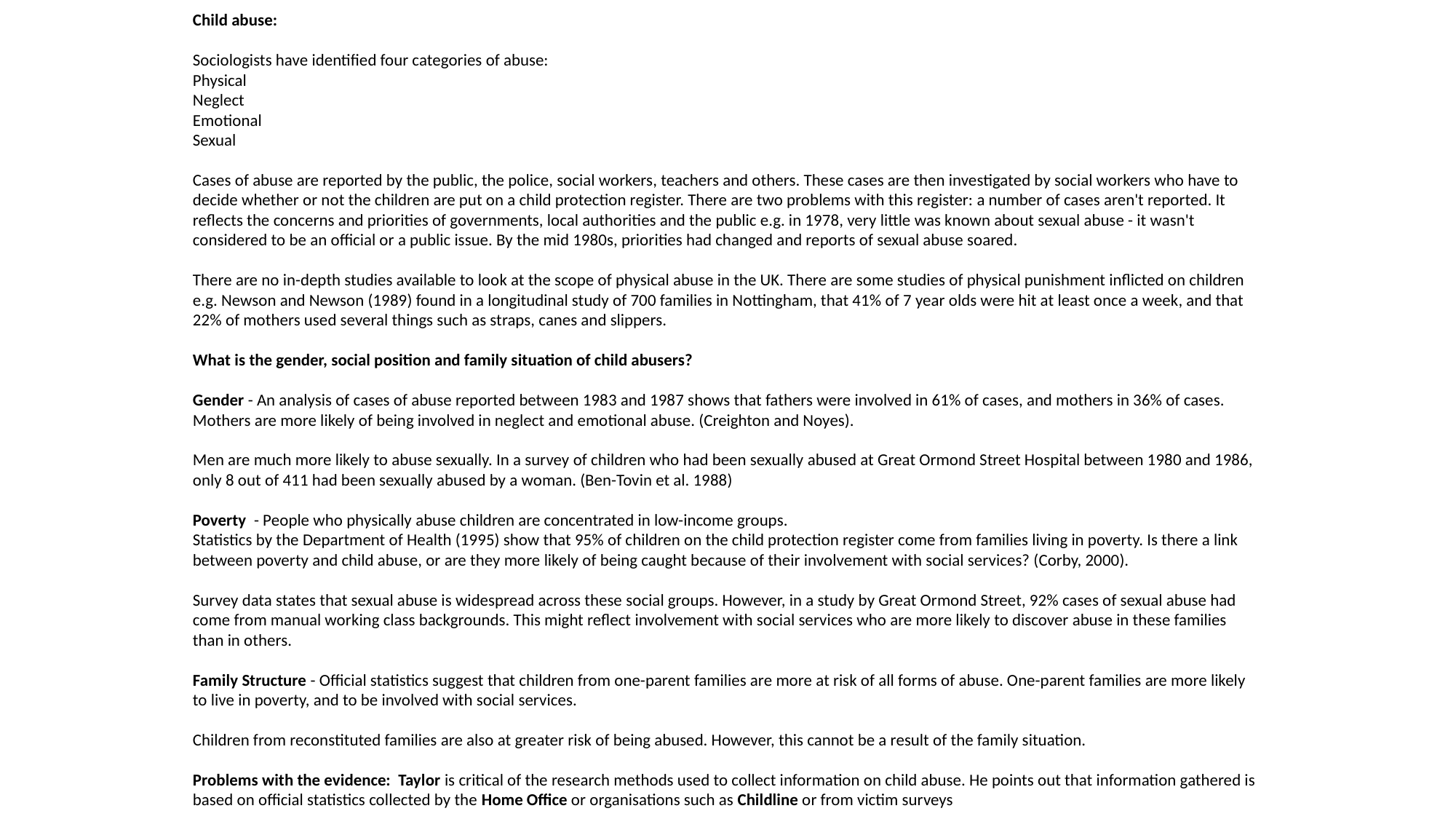

Child abuse:

Sociologists have identified four categories of abuse:
Physical
Neglect
Emotional
Sexual

Cases of abuse are reported by the public, the police, social workers, teachers and others. These cases are then investigated by social workers who have to decide whether or not the children are put on a child protection register. There are two problems with this register: a number of cases aren't reported. It reflects the concerns and priorities of governments, local authorities and the public e.g. in 1978, very little was known about sexual abuse - it wasn't considered to be an official or a public issue. By the mid 1980s, priorities had changed and reports of sexual abuse soared.
There are no in-depth studies available to look at the scope of physical abuse in the UK. There are some studies of physical punishment inflicted on children e.g. Newson and Newson (1989) found in a longitudinal study of 700 families in Nottingham, that 41% of 7 year olds were hit at least once a week, and that 22% of mothers used several things such as straps, canes and slippers.
What is the gender, social position and family situation of child abusers?
Gender - An analysis of cases of abuse reported between 1983 and 1987 shows that fathers were involved in 61% of cases, and mothers in 36% of cases. Mothers are more likely of being involved in neglect and emotional abuse. (Creighton and Noyes).
Men are much more likely to abuse sexually. In a survey of children who had been sexually abused at Great Ormond Street Hospital between 1980 and 1986, only 8 out of 411 had been sexually abused by a woman. (Ben-Tovin et al. 1988)
Poverty  - People who physically abuse children are concentrated in low-income groups.
Statistics by the Department of Health (1995) show that 95% of children on the child protection register come from families living in poverty. Is there a link between poverty and child abuse, or are they more likely of being caught because of their involvement with social services? (Corby, 2000).
Survey data states that sexual abuse is widespread across these social groups. However, in a study by Great Ormond Street, 92% cases of sexual abuse had come from manual working class backgrounds. This might reflect involvement with social services who are more likely to discover abuse in these families than in others.
Family Structure - Official statistics suggest that children from one-parent families are more at risk of all forms of abuse. One-parent families are more likely to live in poverty, and to be involved with social services.
Children from reconstituted families are also at greater risk of being abused. However, this cannot be a result of the family situation.

Problems with the evidence:  Taylor is critical of the research methods used to collect information on child abuse. He points out that information gathered is based on official statistics collected by the Home Office or organisations such as Childline or from victim surveys